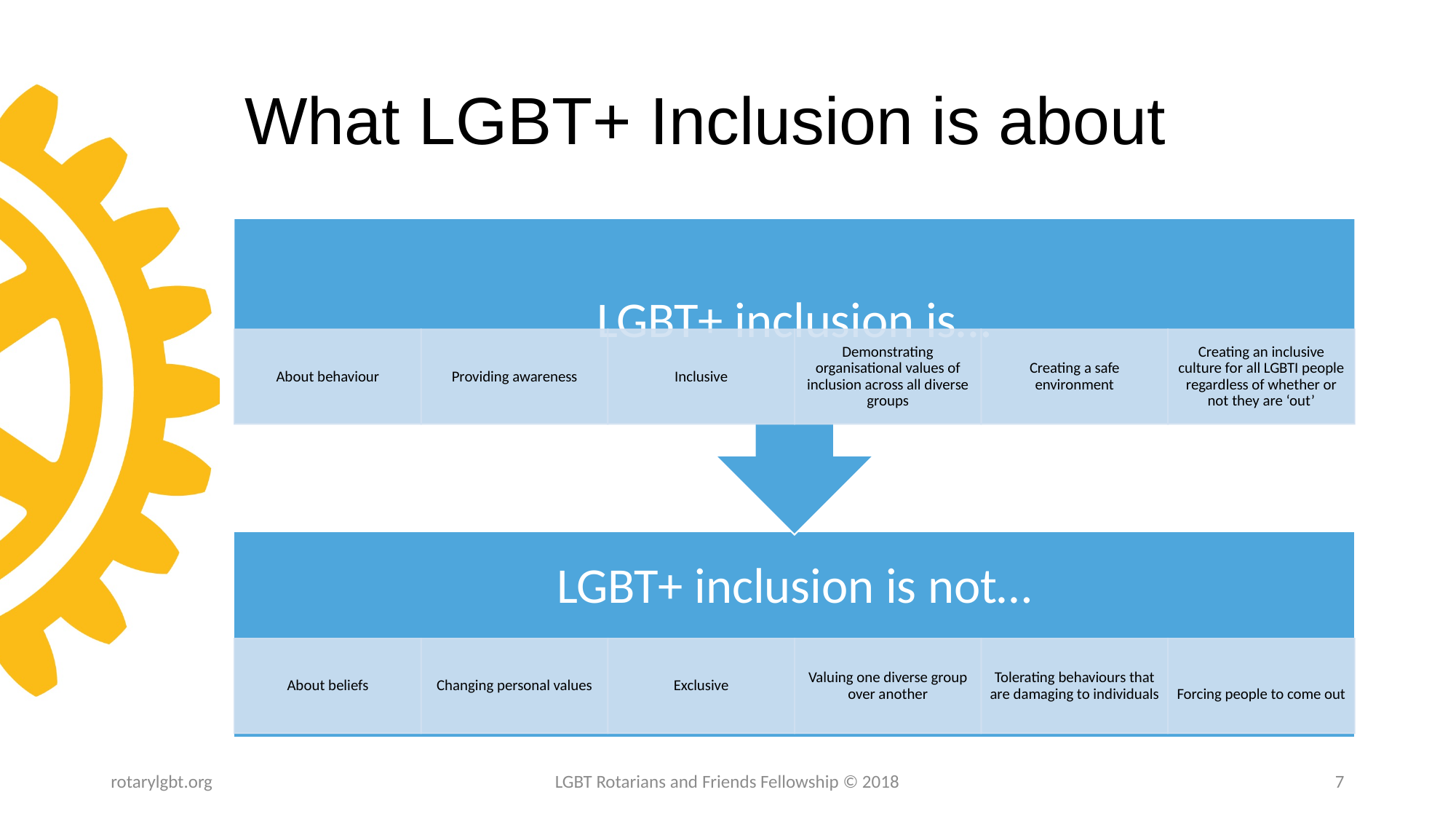

# What LGBT+ Inclusion is about
LGBT+ inclusion is not…
About beliefs
Changing personal values
Exclusive
Valuing one diverse group over another
Tolerating behaviours that are damaging to individuals
Forcing people to come out
LGBT+ inclusion is…
About behaviour
Providing awareness
Inclusive
Demonstrating organisational values of inclusion across all diverse groups
Creating a safe environment
Creating an inclusive culture for all LGBTI people regardless of whether or not they are ‘out’
rotarylgbt.org
LGBT Rotarians and Friends Fellowship © 2018
7